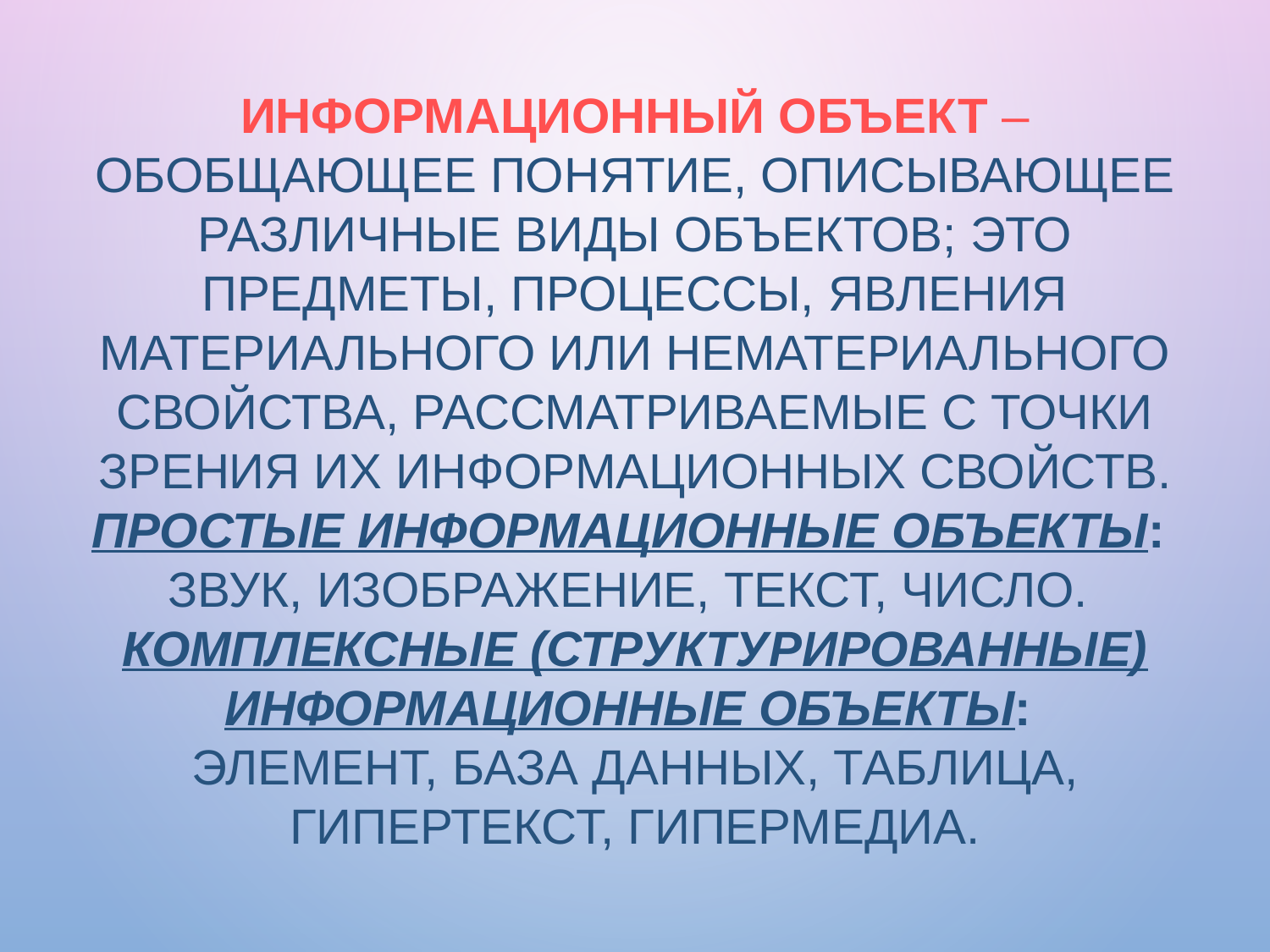

# Информационный объект – обобщающее понятие, описывающее различные виды объектов; это предметы, процессы, явления материального или нематериального свойства, рассматриваемые с точки зрения их информационных свойств. Простые информационные объекты: звук, изображение, текст, число. Комплексные (структурированные) информационные объекты: элемент, база данных, таблица, гипертекст, гипермедиа.